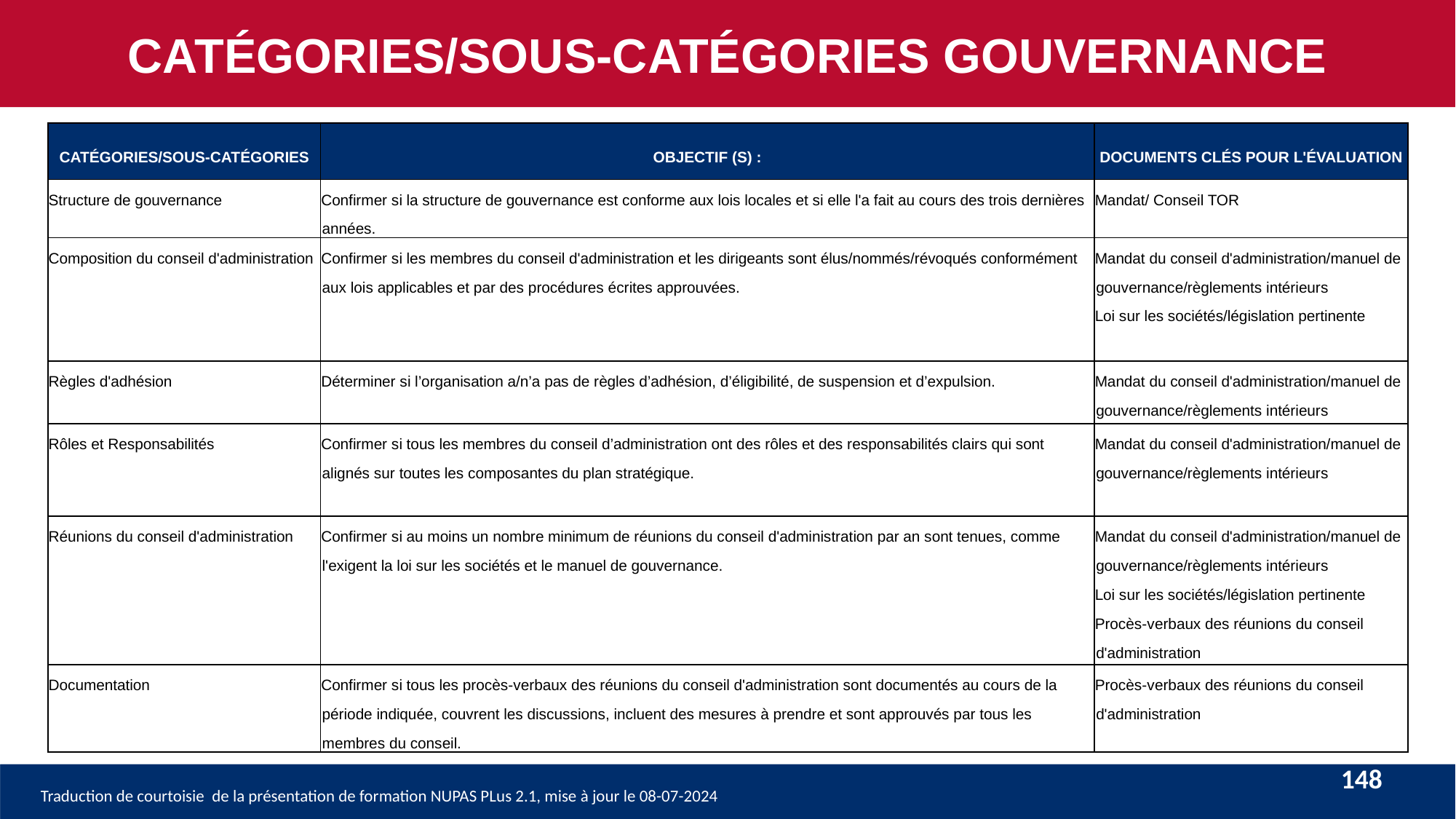

CATÉGORIES/SOUS-CATÉGORIES GOUVERNANCE
| CATÉGORIES/SOUS-CATÉGORIES | OBJECTIF (S) : | DOCUMENTS CLÉS POUR L'ÉVALUATION |
| --- | --- | --- |
| Structure de gouvernance | Confirmer si la structure de gouvernance est conforme aux lois locales et si elle l'a fait au cours des trois dernières années. | Mandat/ Conseil TOR |
| Composition du conseil d'administration | Confirmer si les membres du conseil d'administration et les dirigeants sont élus/nommés/révoqués conformément aux lois applicables et par des procédures écrites approuvées. | Mandat du conseil d'administration/manuel de gouvernance/règlements intérieurs Loi sur les sociétés/législation pertinente |
| Règles d'adhésion | Déterminer si l’organisation a/n’a pas de règles d’adhésion, d’éligibilité, de suspension et d’expulsion. | Mandat du conseil d'administration/manuel de gouvernance/règlements intérieurs |
| Rôles et Responsabilités | Confirmer si tous les membres du conseil d’administration ont des rôles et des responsabilités clairs qui sont alignés sur toutes les composantes du plan stratégique. | Mandat du conseil d'administration/manuel de gouvernance/règlements intérieurs |
| Réunions du conseil d'administration | Confirmer si au moins un nombre minimum de réunions du conseil d'administration par an sont tenues, comme l'exigent la loi sur les sociétés et le manuel de gouvernance. | Mandat du conseil d'administration/manuel de gouvernance/règlements intérieurs Loi sur les sociétés/législation pertinente Procès-verbaux des réunions du conseil d'administration |
| Documentation | Confirmer si tous les procès-verbaux des réunions du conseil d'administration sont documentés au cours de la période indiquée, couvrent les discussions, incluent des mesures à prendre et sont approuvés par tous les membres du conseil. | Procès-verbaux des réunions du conseil d'administration |
148
Traduction de courtoisie  de la présentation de formation NUPAS PLus 2.1, mise à jour le 08-07-2024